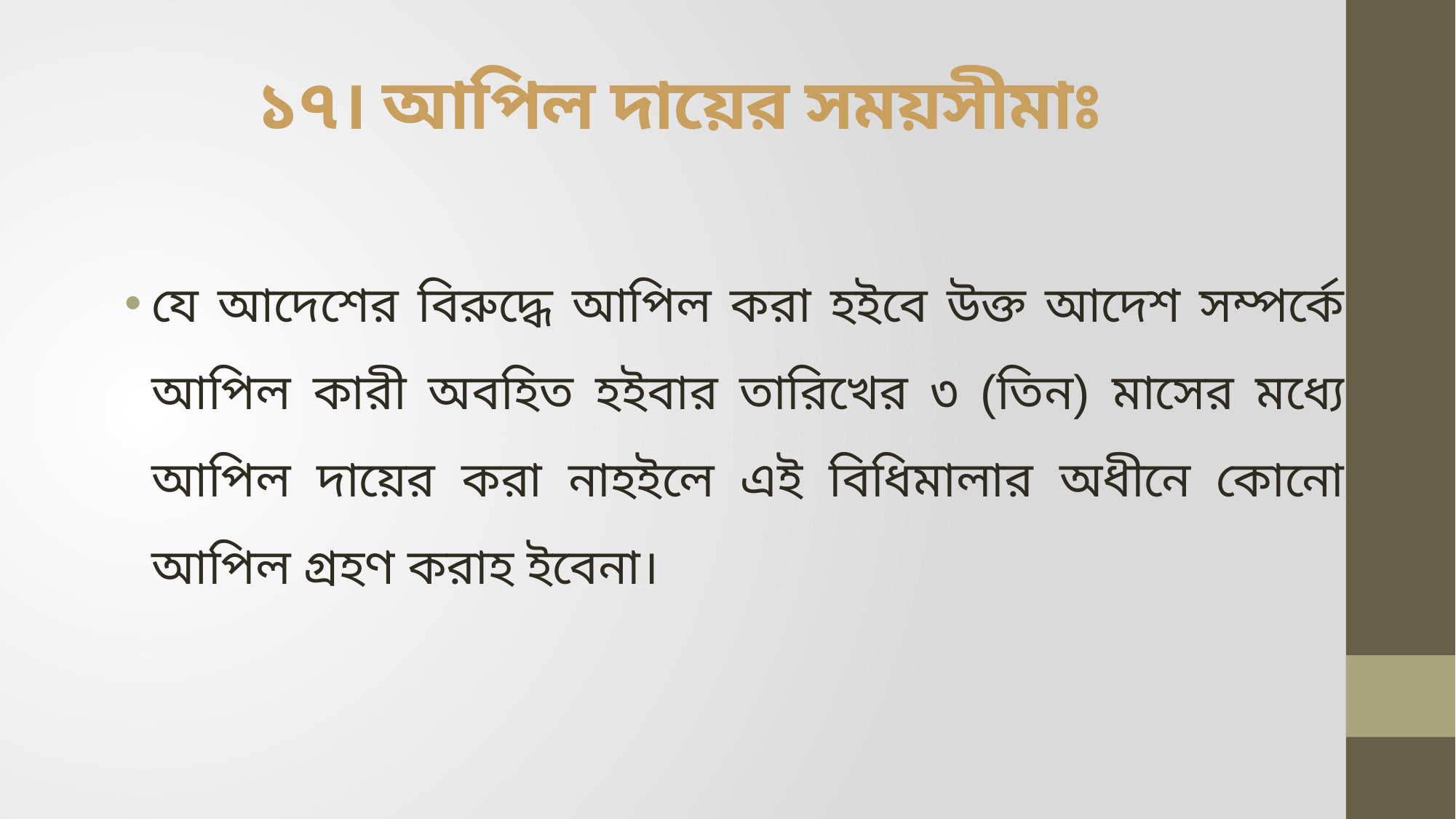

# ১৭। আপিল দায়ের সময়সীমাঃ
যে আদেশের বিরুদ্ধে আপিল করা হইবে উক্ত আদেশ সম্পর্কে আপিল কারী অবহিত হইবার তারিখের ৩ (তিন) মাসের মধ্যে আপিল দায়ের করা নাহইলে এই বিধিমালার অধীনে কোনো আপিল গ্রহণ করাহ ইবেনা।